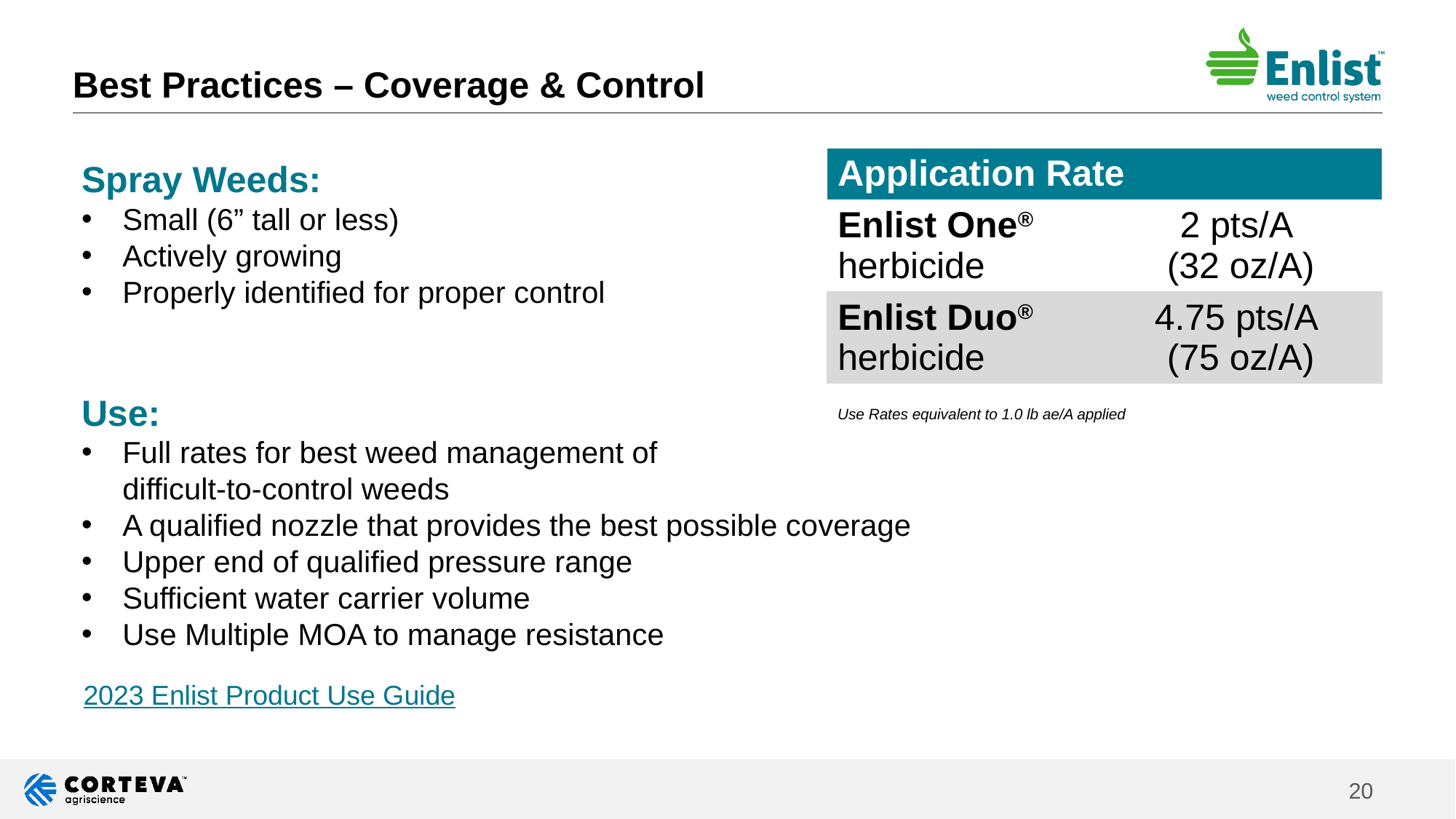

# Best Practices – Coverage & Control
| Application Rate |  |
| --- | --- |
| Enlist One® herbicide | 2 pts/A (32 oz/A) |
| Enlist Duo® herbicide | 4.75 pts/A (75 oz/A) |
Spray Weeds:
Small (6” tall or less)
Actively growing
Properly identified for proper control

Use:
Full rates for best weed management of
difficult-to-control weeds
A qualified nozzle that provides the best possible coverage
Upper end of qualified pressure range
Sufficient water carrier volume
Use Multiple MOA to manage resistance

Use Rates equivalent to 1.0 lb ae/A applied
2023 Enlist Product Use Guide

20